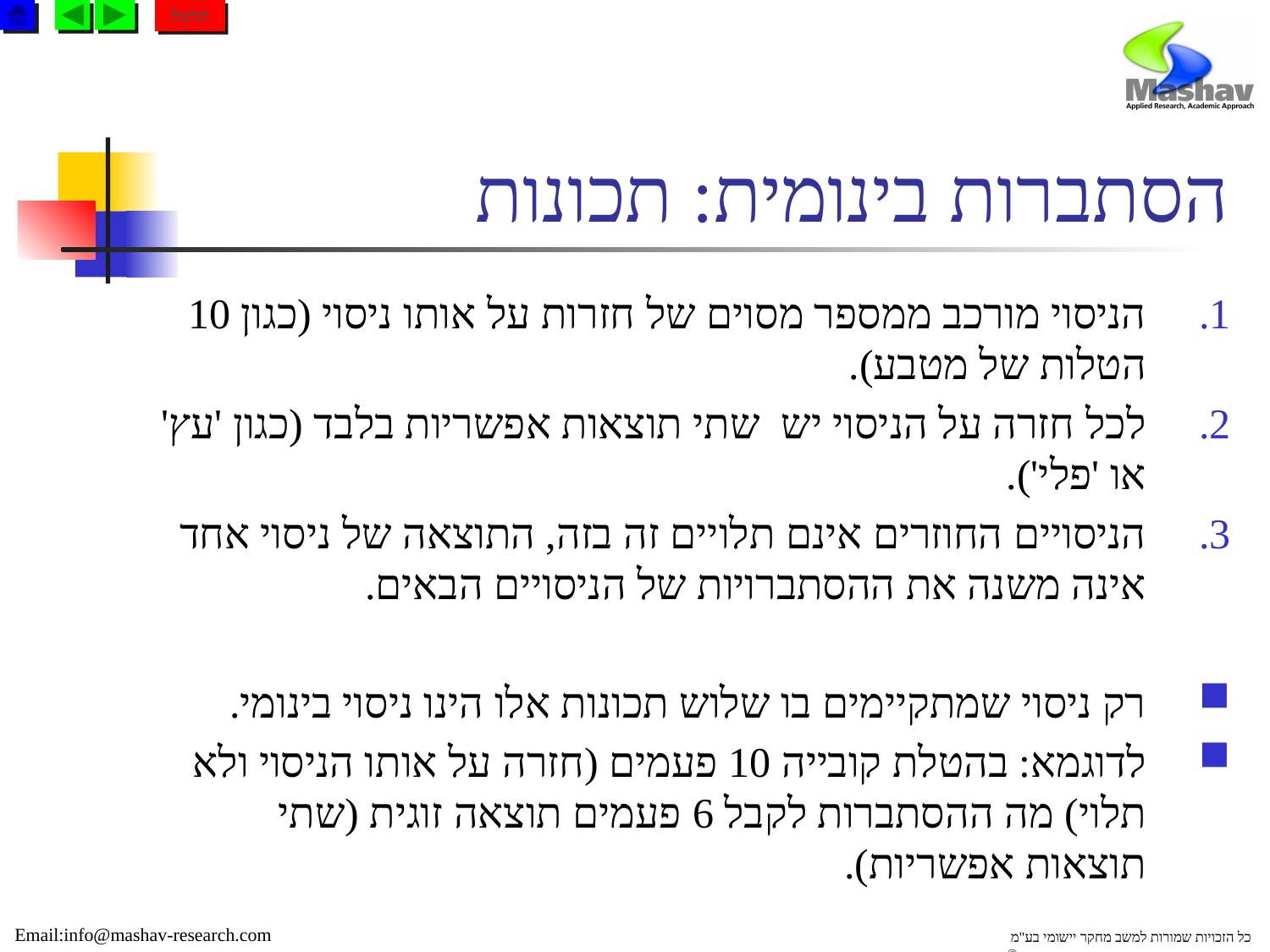

תרגול
# הסתברות בינומית: תכונות
הניסוי מורכב ממספר מסוים של חזרות על אותו ניסוי (כגון 10 הטלות של מטבע).
לכל חזרה על הניסוי יש  שתי תוצאות אפשריות בלבד (כגון 'עץ' או 'פלי').
הניסויים החוזרים אינם תלויים זה בזה, התוצאה של ניסוי אחד אינה משנה את ההסתברויות של הניסויים הבאים.

רק ניסוי שמתקיימים בו שלוש תכונות אלו הינו ניסוי בינומי.
לדוגמא: בהטלת קובייה 10 פעמים (חזרה על אותו הניסוי ולא תלוי) מה ההסתברות לקבל 6 פעמים תוצאה זוגית (שתי תוצאות אפשריות).